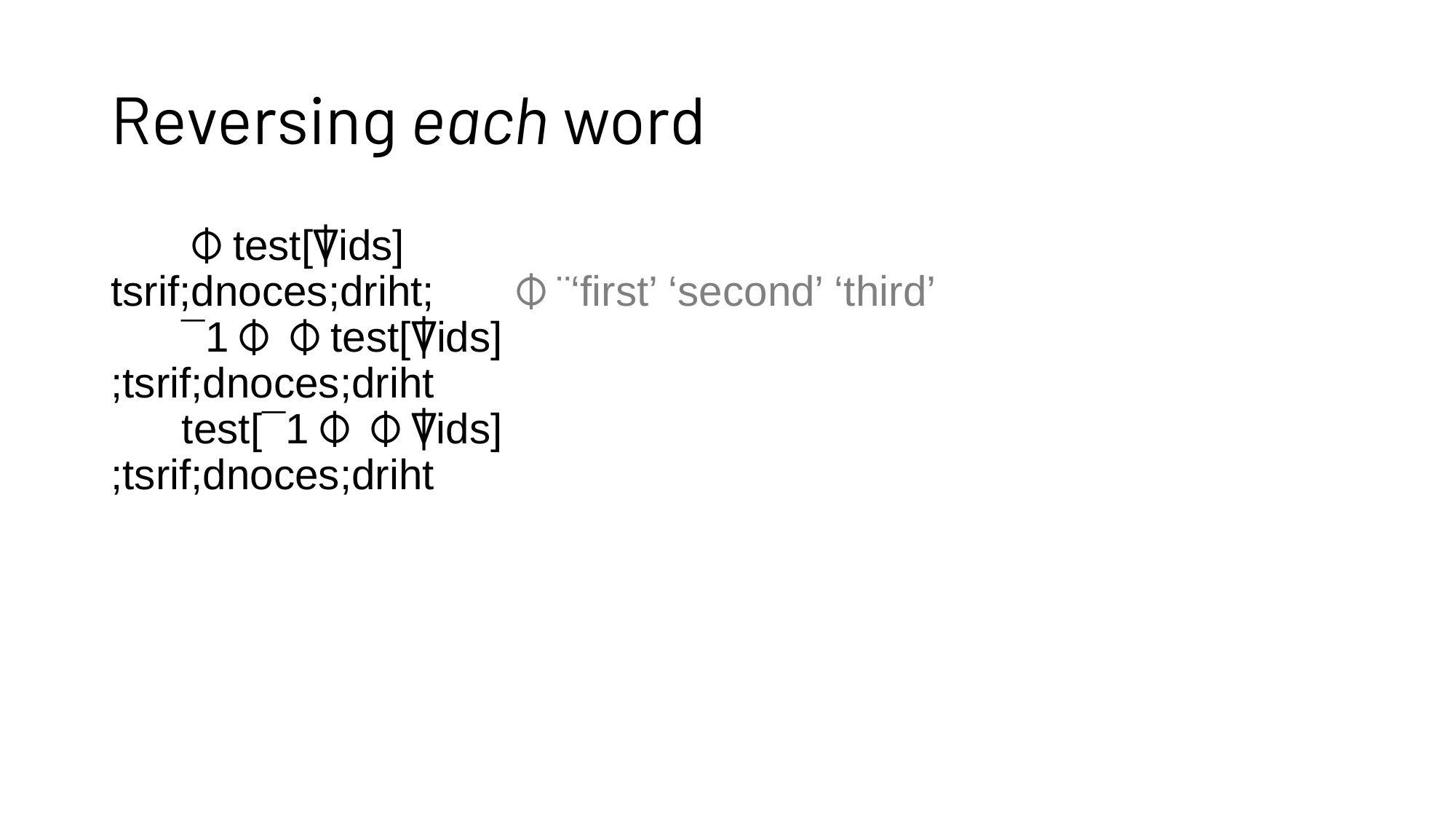

# Reversing each word
      ⌽test[⍒ids]
tsrif;dnoces;driht;      ⌽¨‘first’ ‘second’ ‘third’
      ¯1⌽⌽test[⍒ids]
;tsrif;dnoces;driht
      test[¯1⌽⌽⍒ids]
;tsrif;dnoces;driht